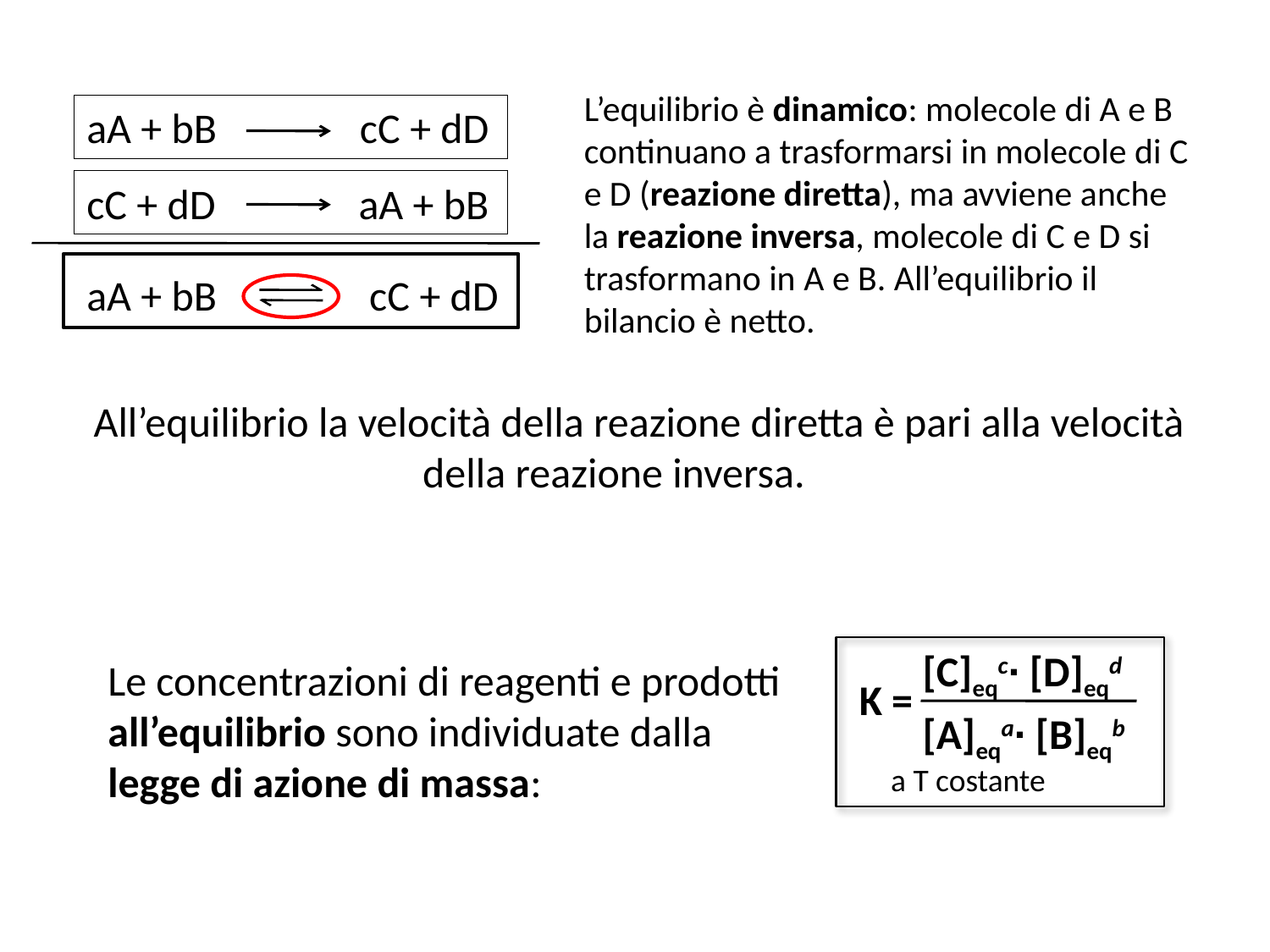

L’equilibrio è dinamico: molecole di A e B continuano a trasformarsi in molecole di C e D (reazione diretta), ma avviene anche la reazione inversa, molecole di C e D si trasformano in A e B. All’equilibrio il bilancio è netto.
aA + bB               cC + dD
cC + dD               aA + bB

aA + bB                cC + dD

All’equilibrio la velocità della reazione diretta è pari alla velocità della reazione inversa.

K =
[C]eqc∙ [D]eqd
[A]eqa∙ [B]eqb

a T costante
Le concentrazioni di reagenti e prodotti all’equilibrio sono individuate dalla legge di azione di massa: